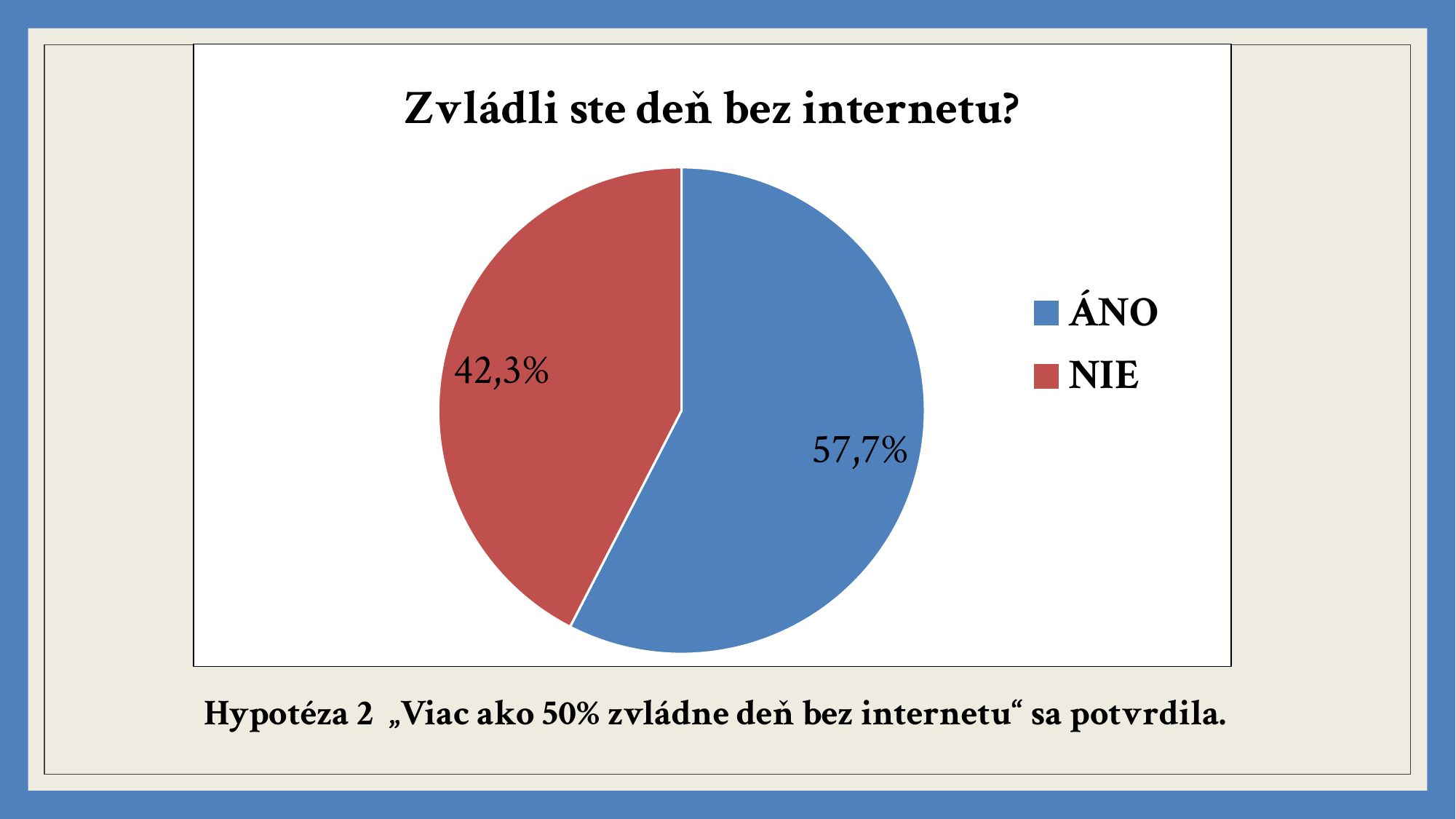

### Chart: Zvládli ste deň bez internetu?

| Category |  |
|---|---|
| ÁNO | 0.57 |
| NIE | 0.42 |
Hypotéza 2  „Viac ako 50% zvládne deň bez internetu“ sa potvrdila.